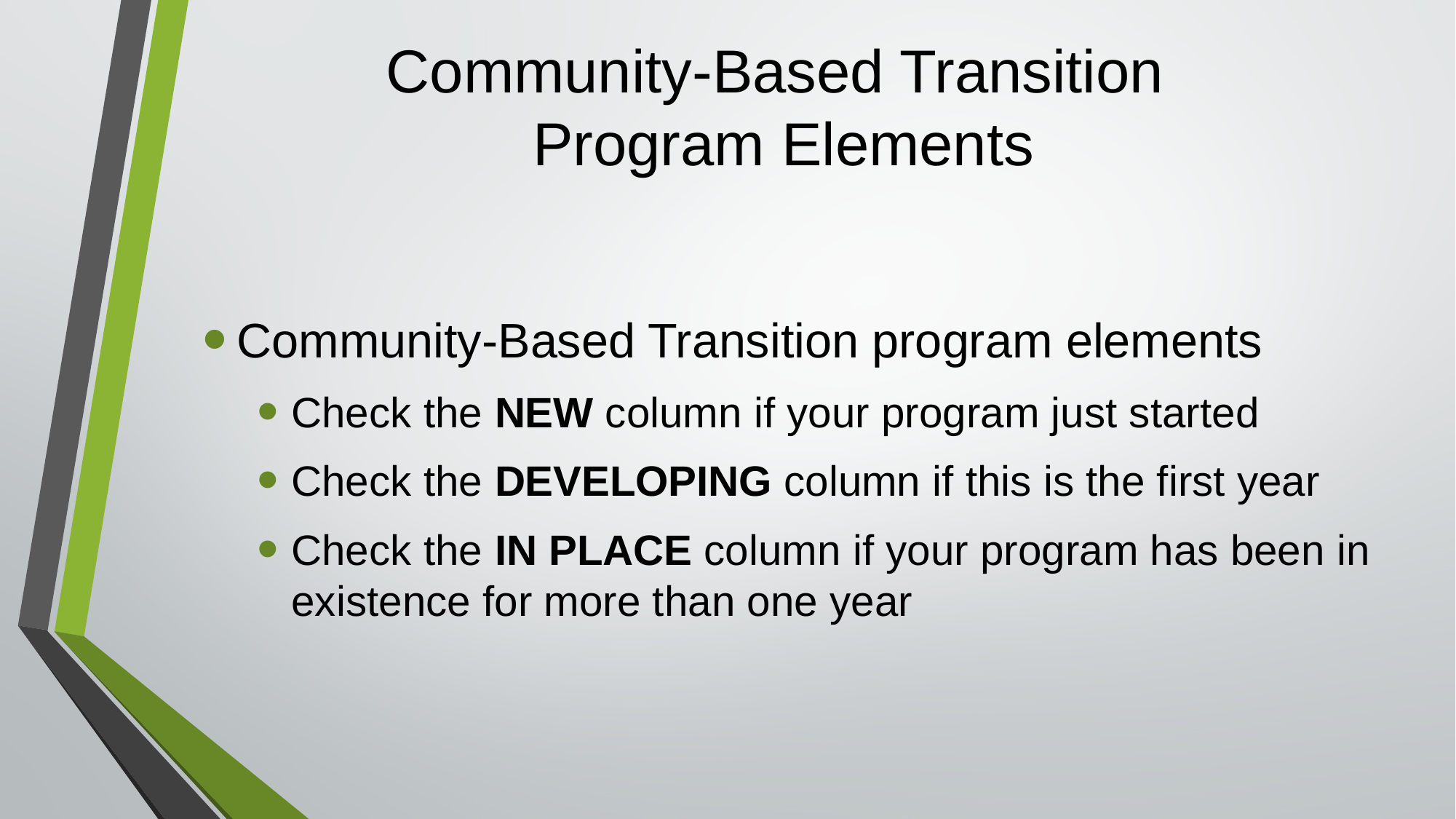

# Community-Based Transition Program Elements
Community-Based Transition program elements
Check the NEW column if your program just started
Check the DEVELOPING column if this is the first year
Check the IN PLACE column if your program has been in existence for more than one year